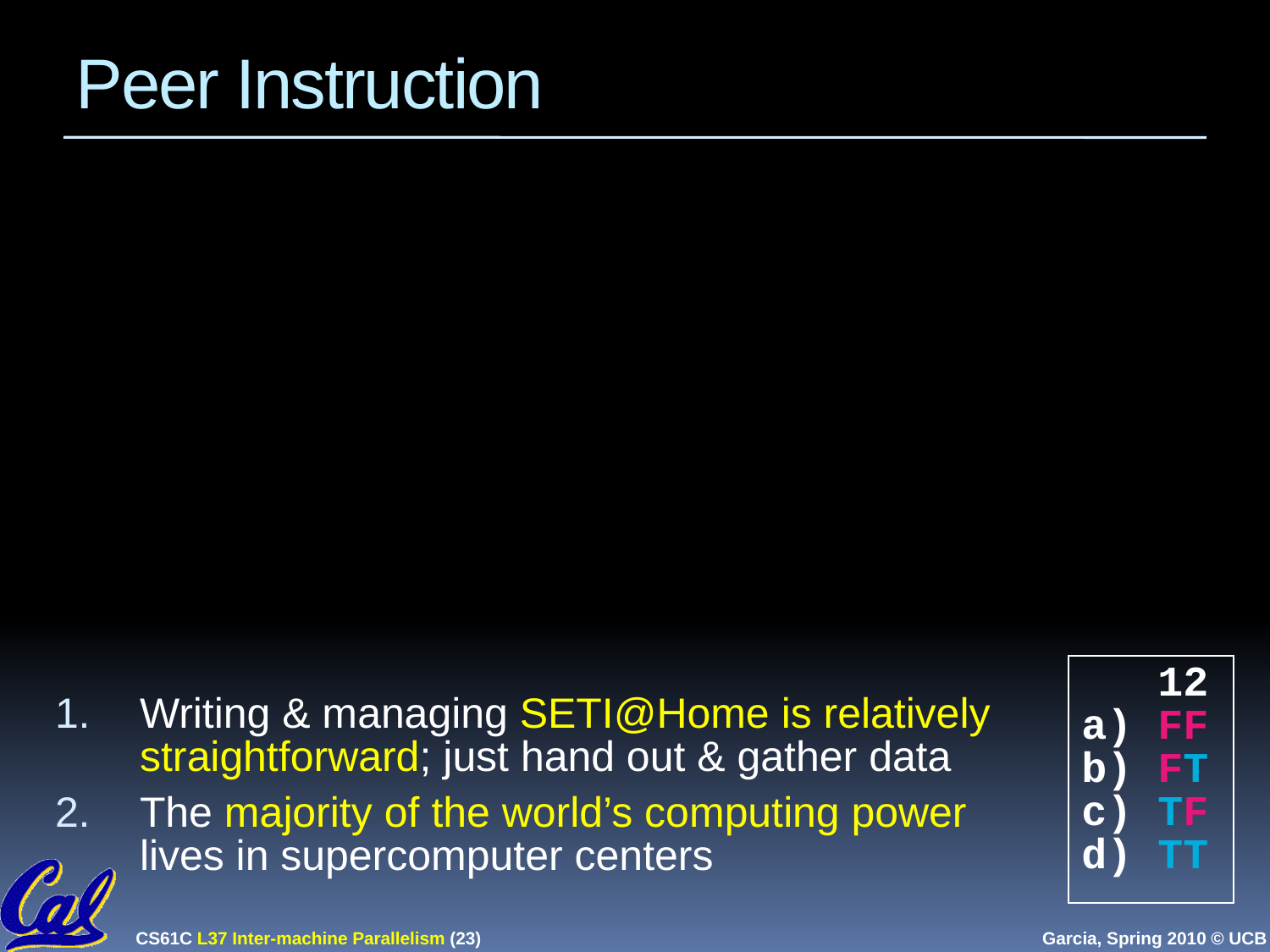

# Peer Instruction
   12
a) FF
b) FT
c) TF
d) TT
Writing & managing SETI@Home is relatively straightforward; just hand out & gather data
The majority of the world’s computing power lives in supercomputer centers